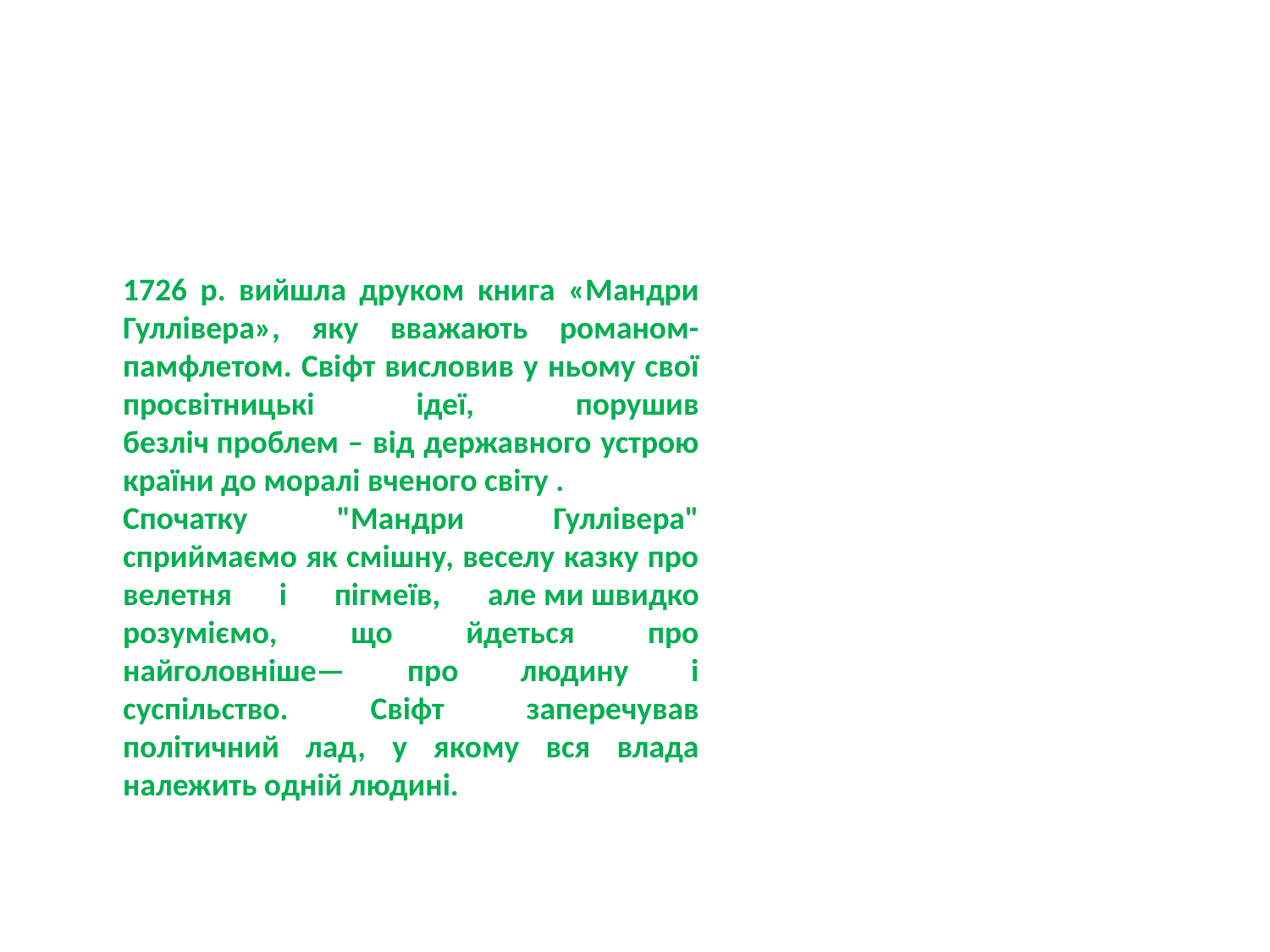

1726 р. вийшла друком книга «Мандри Гуллівера», яку вважають романом-памфлетом. Свіфт висловив у ньому свої просвітницькі ідеї, порушив безліч проблем – від державного устрою країни до моралі вченого світу .
Спочатку "Мандри Гуллівера" сприймаємо як смішну, веселу казку про велетня і пігмеїв, але ми швидко розуміємо, що йдеться про найголовніше— про людину і суспільство. Свіфт заперечував політичний лад, у якому вся влада належить одній людині.